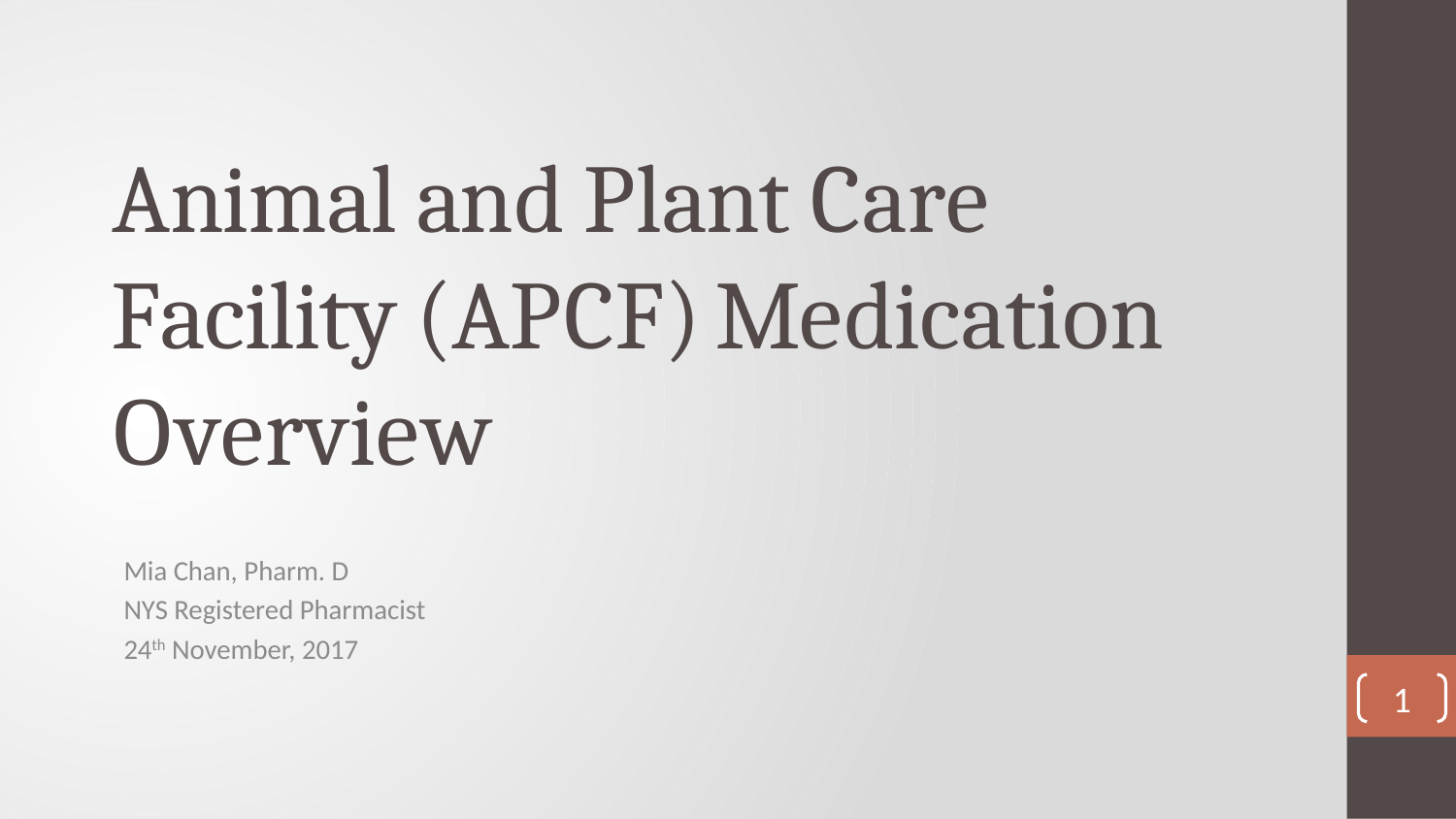

# Animal and Plant Care Facility (APCF) Medication Overview
Mia Chan, Pharm. D
NYS Registered Pharmacist
24th November, 2017
1